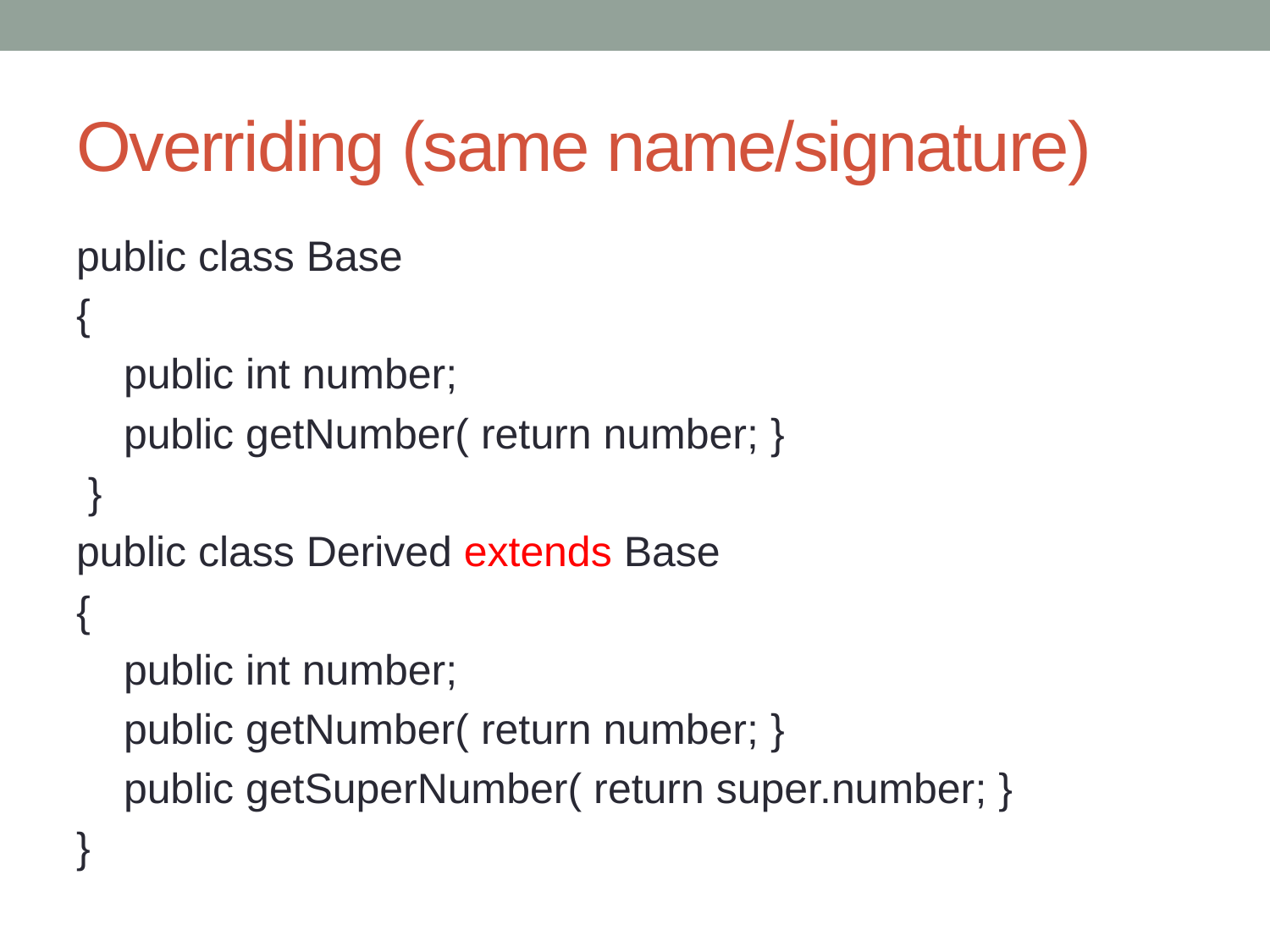

# Overriding (same name/signature)
public class Base
{
    public int number;
    public getNumber( return number; }
 }
public class Derived extends Base
{
    public int number;
    public getNumber( return number; }
    public getSuperNumber( return super.number; }
}